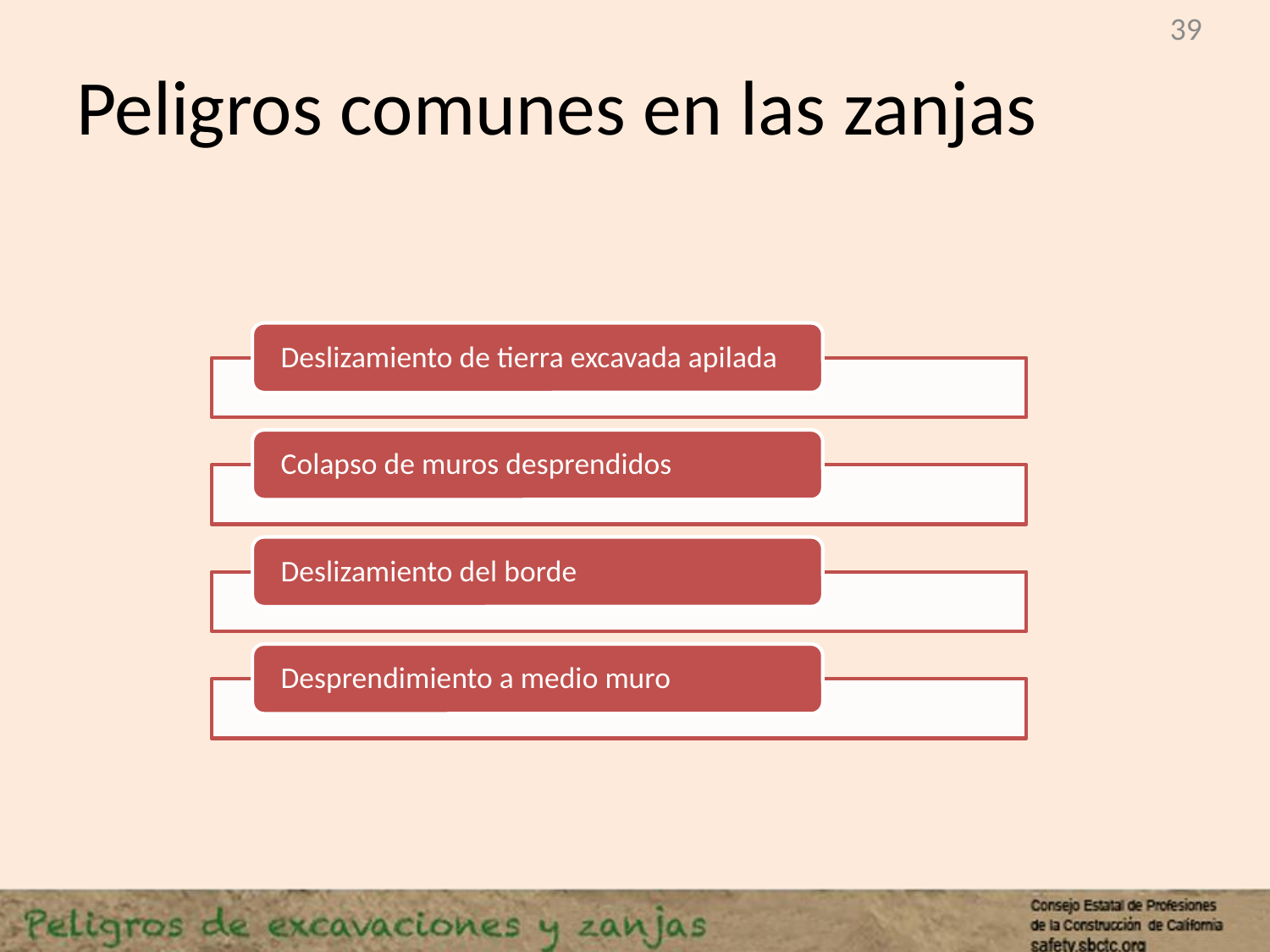

39
# Peligros comunes en las zanjas
Deslizamiento de tierra excavada apilada
Colapso de muros desprendidos
Deslizamiento del borde
Desprendimiento a medio muro